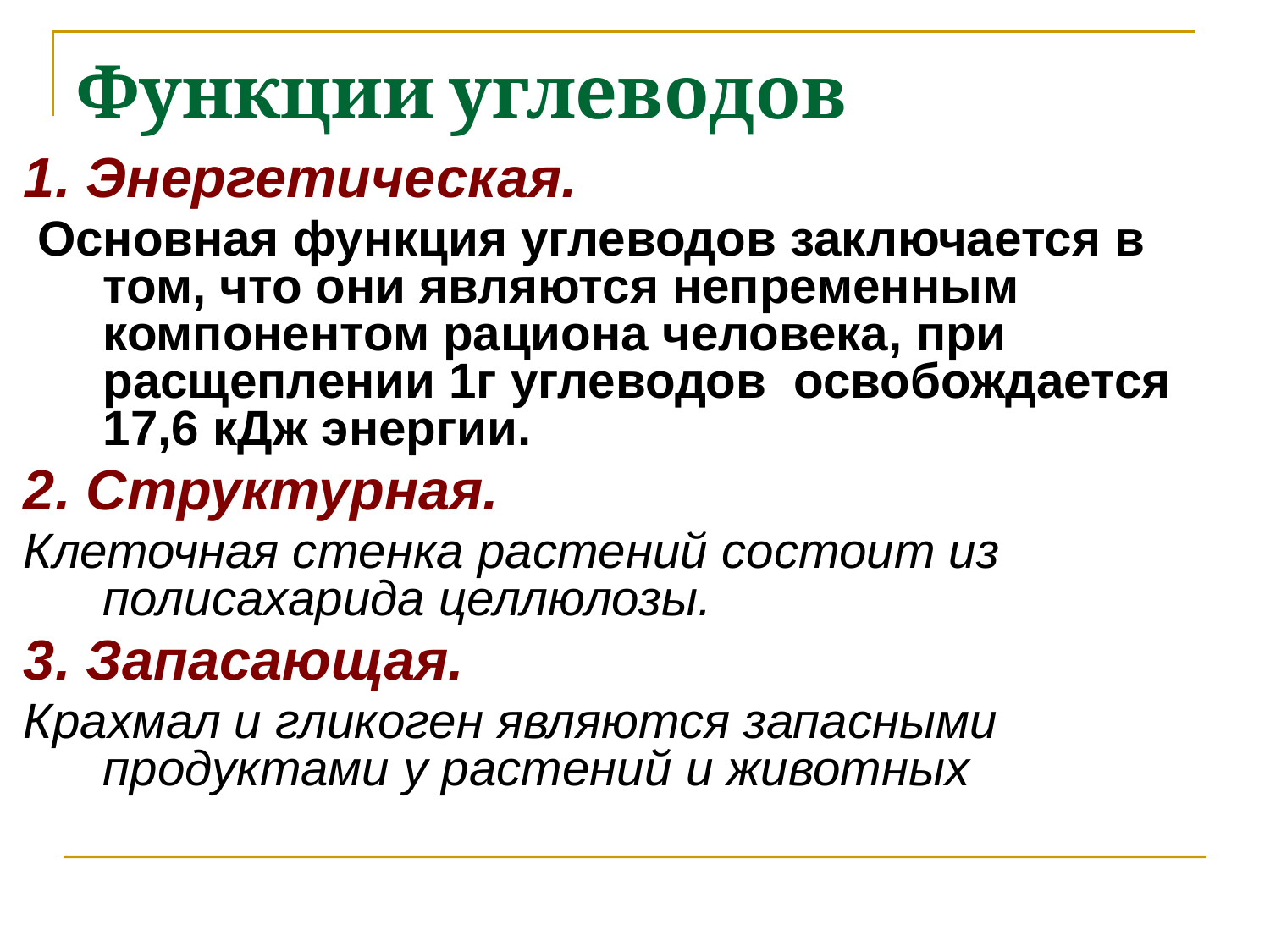

# Функции углеводов
1. Энергетическая.
 Основная функция углеводов заключается в том, что они являются непременным компонентом рациона человека, при расщеплении 1г углеводов  освобождается 17,6 кДж энергии.
2. Структурная.
Клеточная стенка растений состоит из полисахарида целлюлозы.
3. Запасающая.
Крахмал и гликоген являются запасными продуктами у растений и животных